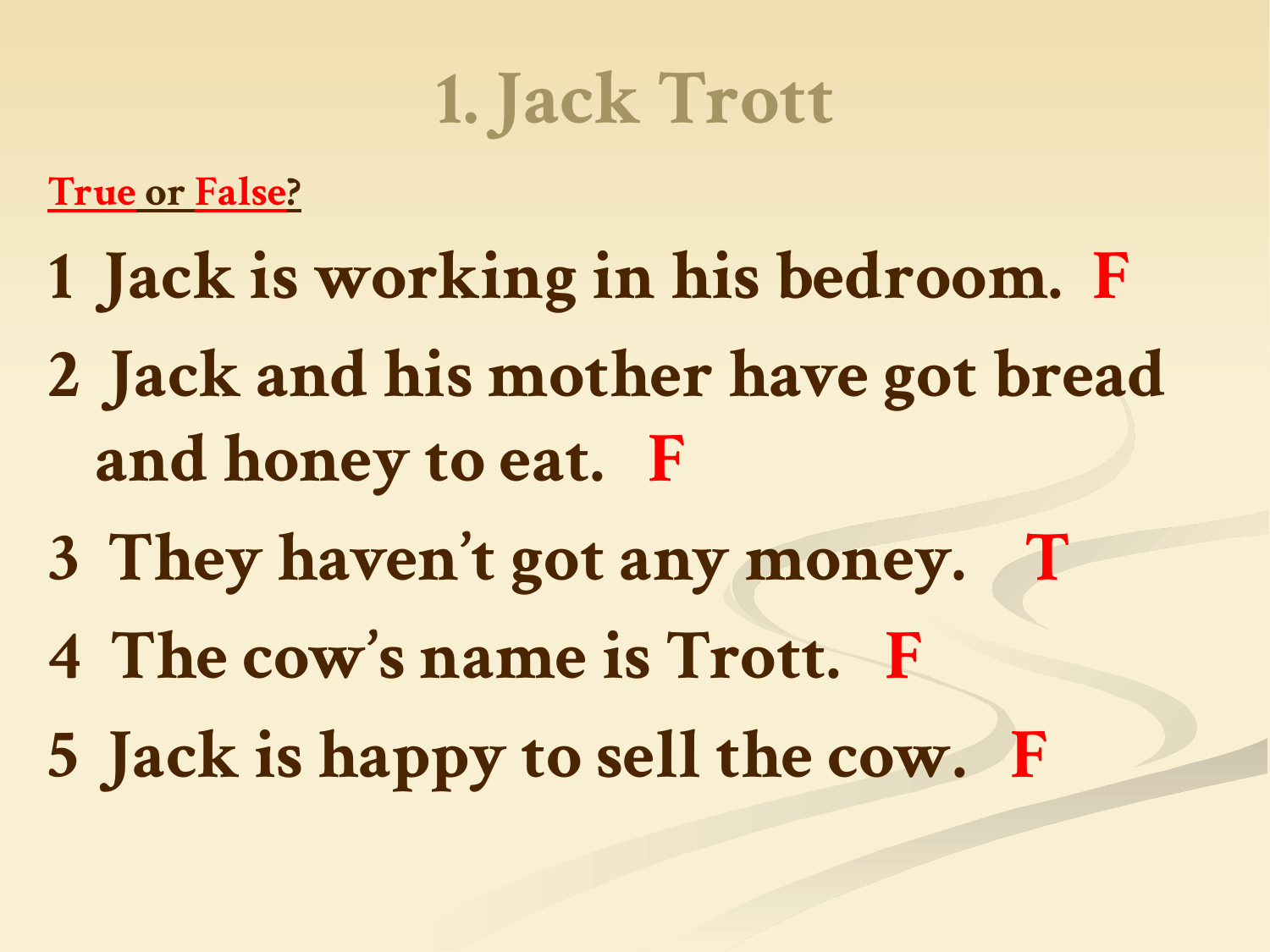

# 1. Jack Trott
True or False?
1  Jack is working in his bedroom.  F
2  Jack and his mother have got bread and honey to eat.   F
3  They haven’t got any money.    T
4  The cow’s name is Trott.   F
5  Jack is happy to sell the cow.   F